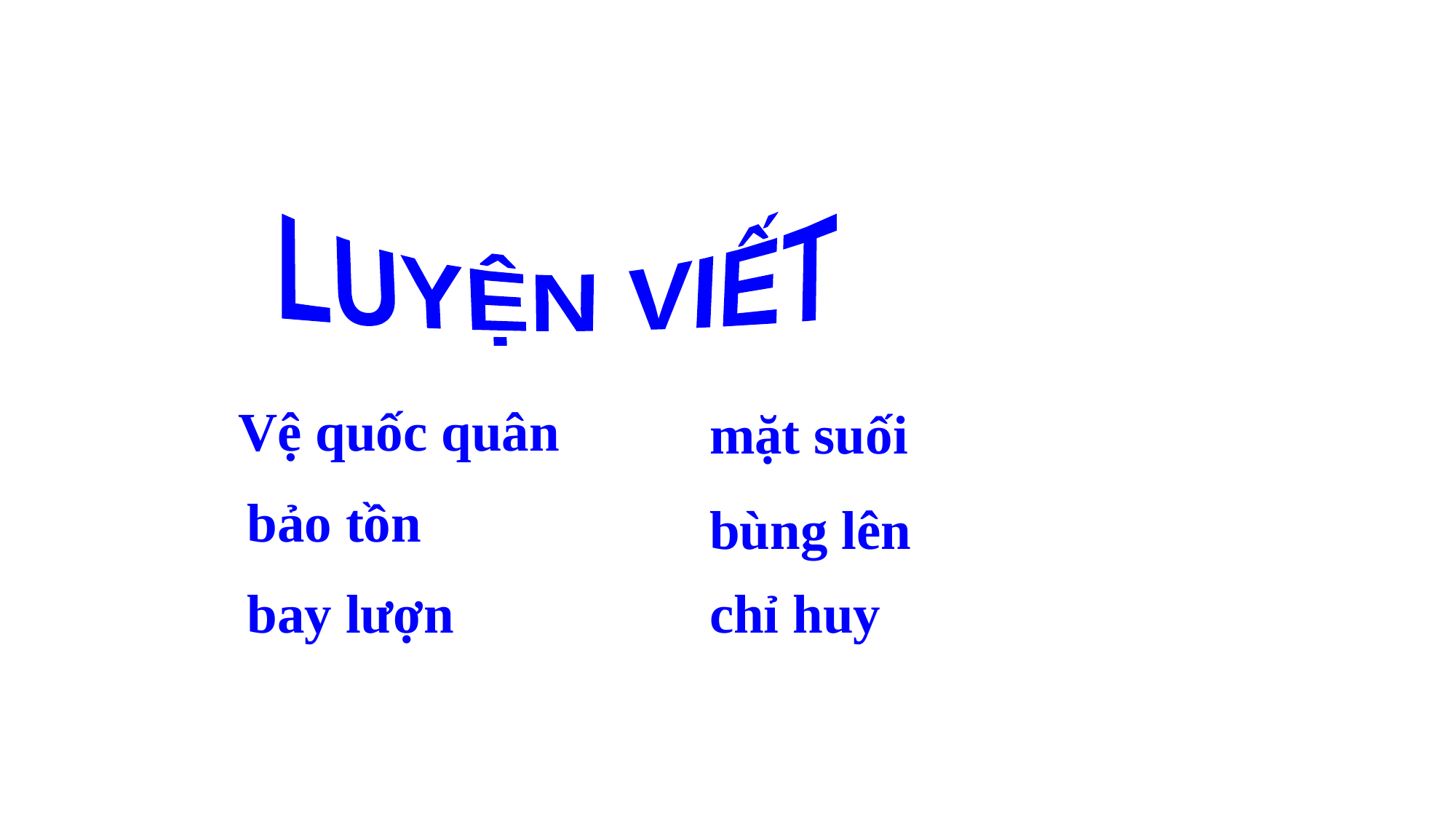

LUYỆN VIẾT
Vệ quốc quân
mặt suối
bảo tồn
bùng lên
chỉ huy
bay lượn